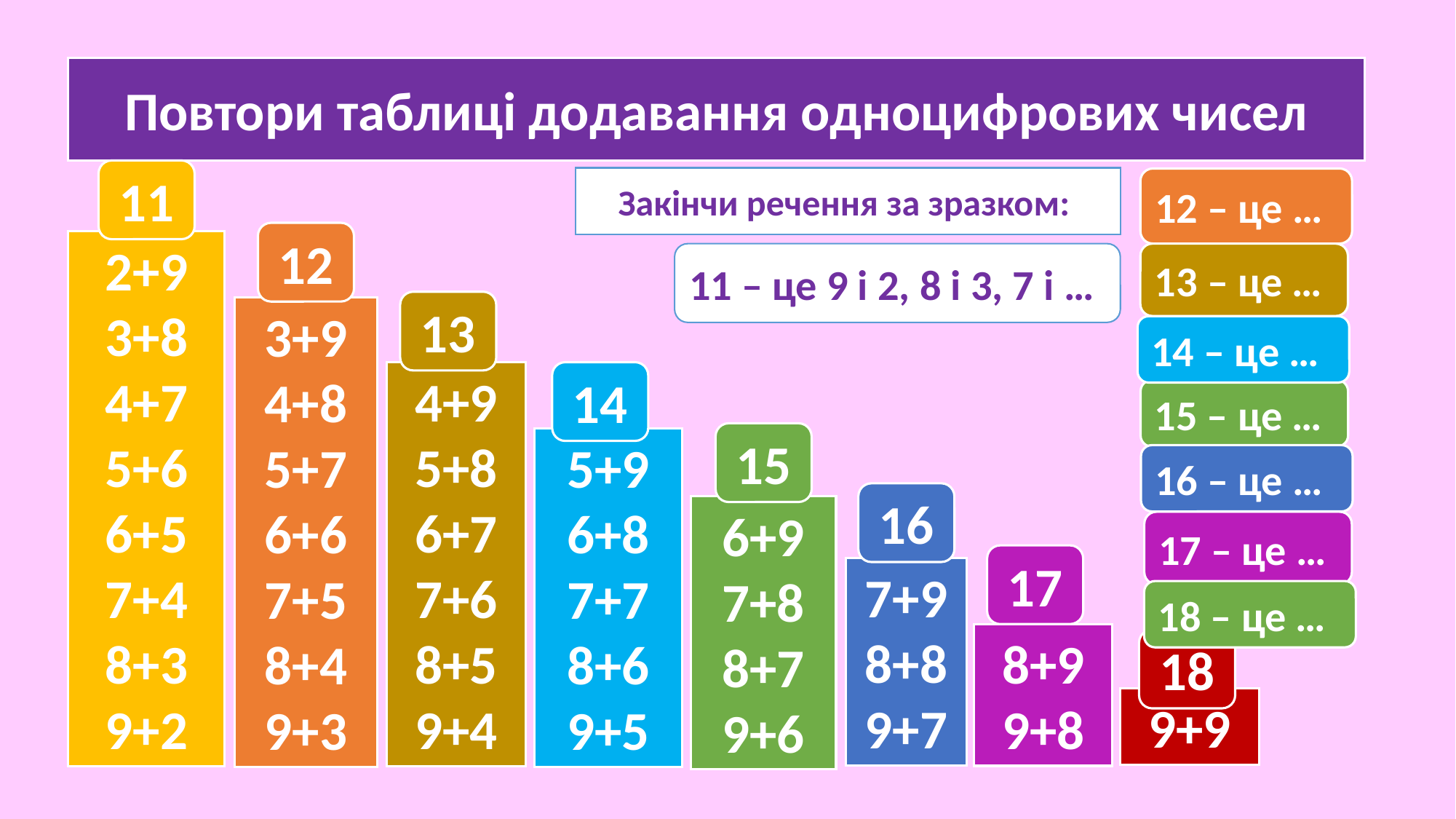

Повтори таблиці додавання одноцифрових чисел
11
Закінчи речення за зразком:
12 – це …
12
2+9
3+8
4+7
5+6
6+5
7+4
8+3
9+2
11 – це 9 і 2, 8 і 3, 7 і …
13 – це …
13
3+9
4+8
5+7
6+6
7+5
8+4
9+3
14 – це …
4+9
5+8
6+7
7+6
8+5
9+4
14
15 – це …
15
5+9
6+8
7+7
8+6
9+5
16 – це …
16
6+9
7+8
8+7
9+6
17 – це …
17
7+9
8+8
9+7
18 – це …
8+9
9+8
18
9+9